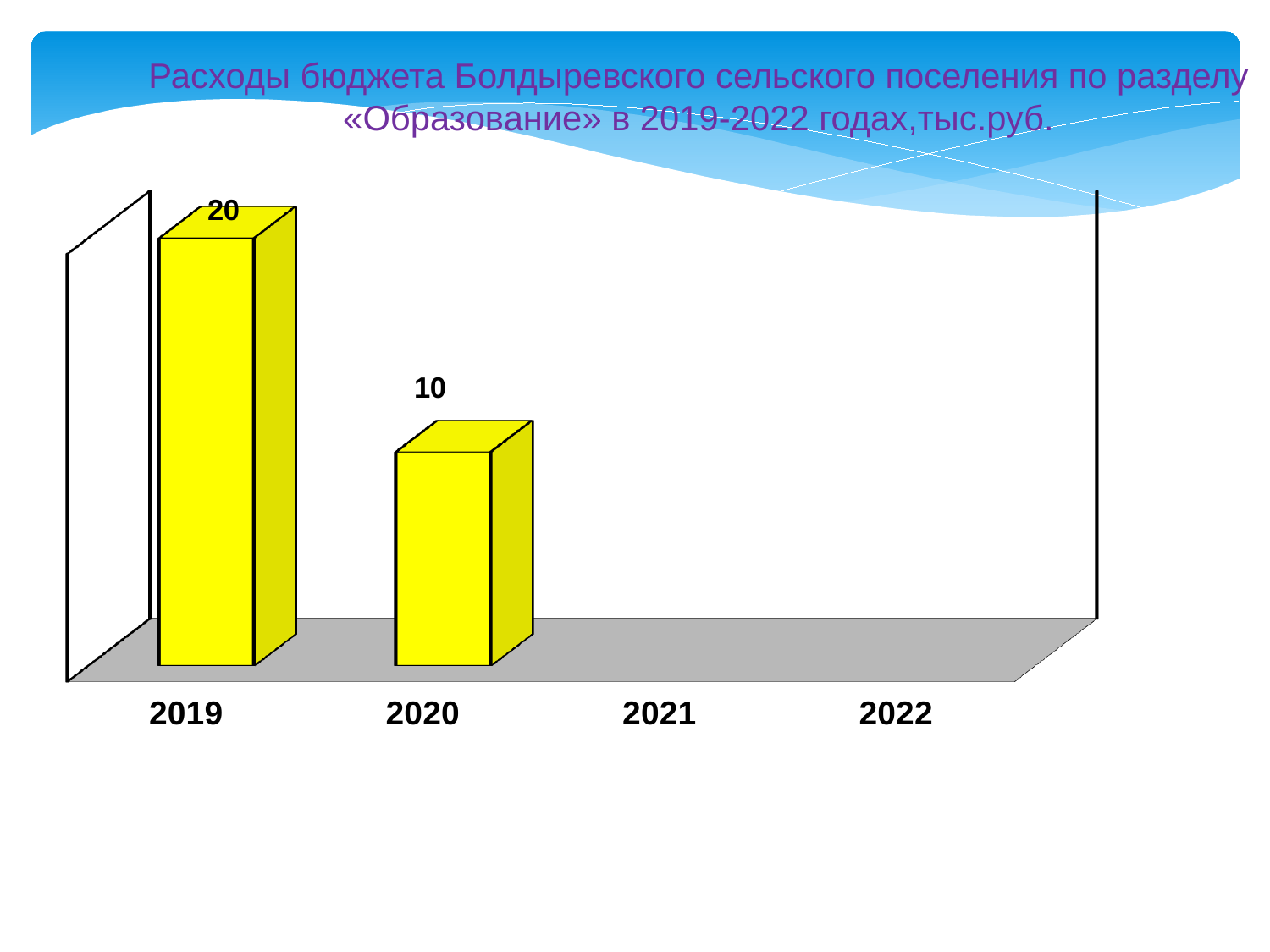

Расходы бюджета Болдыревского сельского поселения по разделу «Образование» в 2019-2022 годах,тыс.руб.

[unsupported chart]